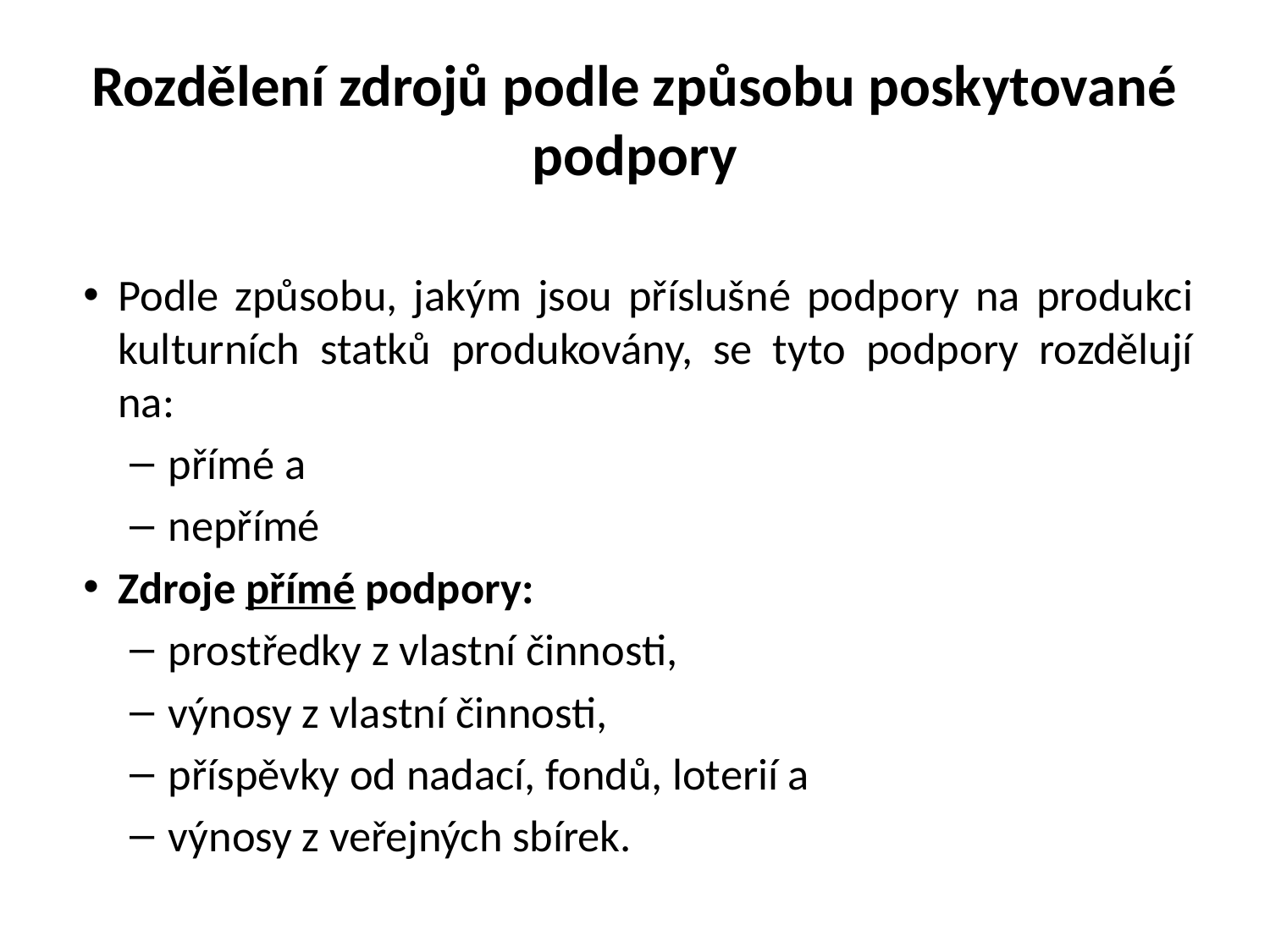

# Rozdělení zdrojů podle způsobu poskytované podpory
Podle způsobu, jakým jsou příslušné podpory na produkci kulturních statků produkovány, se tyto podpory rozdělují na:
 přímé a
 nepřímé
Zdroje přímé podpory:
 prostředky z vlastní činnosti,
 výnosy z vlastní činnosti,
 příspěvky od nadací, fondů, loterií a
 výnosy z veřejných sbírek.